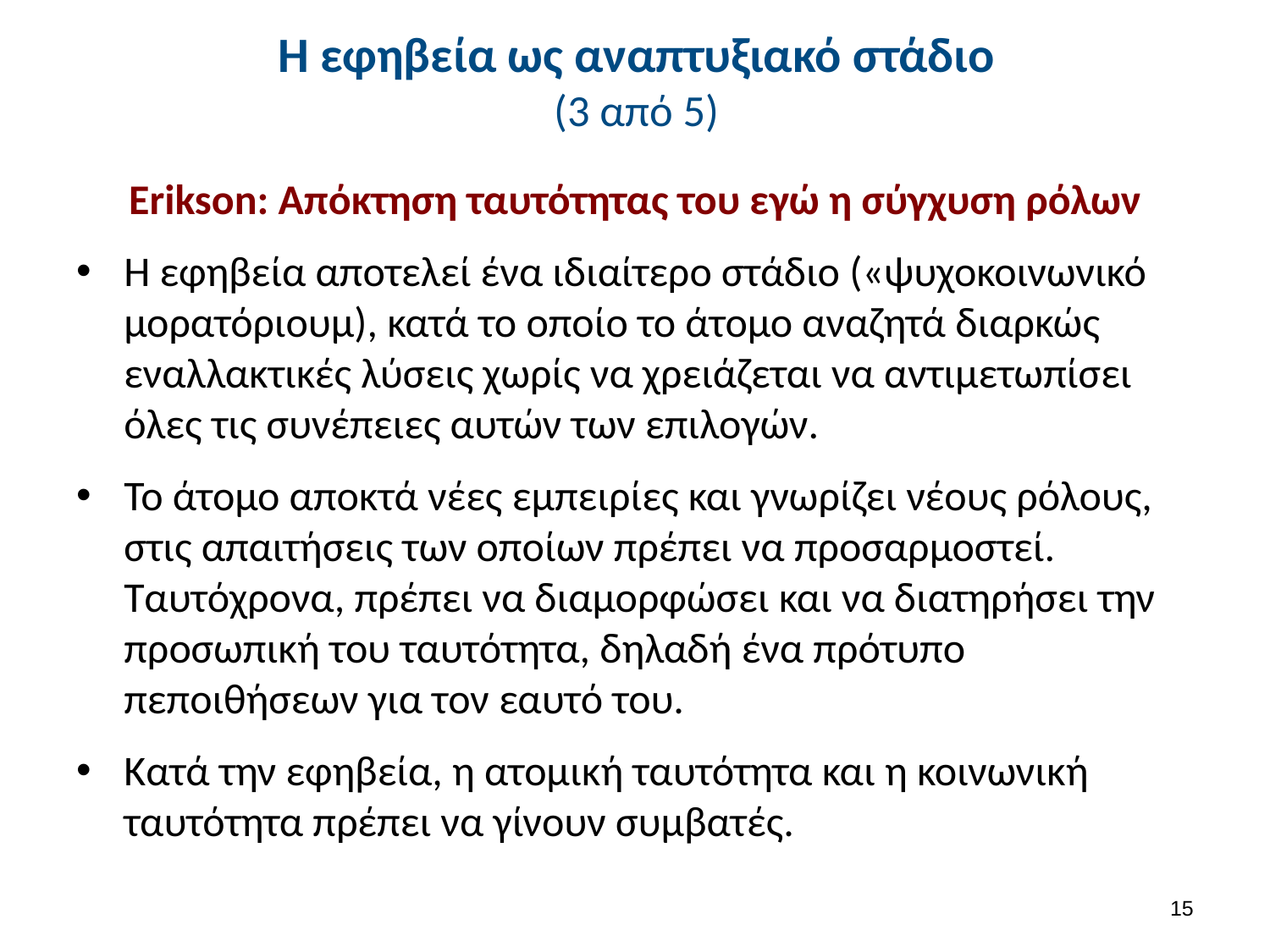

# Η εφηβεία ως αναπτυξιακό στάδιο (3 από 5)
Erikson: Απόκτηση ταυτότητας του εγώ η σύγχυση ρόλων
Η εφηβεία αποτελεί ένα ιδιαίτερο στάδιο («ψυχοκοινωνικό μορατόριουμ), κατά το οποίο το άτομο αναζητά διαρκώς εναλλακτικές λύσεις χωρίς να χρειάζεται να αντιμετωπίσει όλες τις συνέπειες αυτών των επιλογών.
Το άτομο αποκτά νέες εμπειρίες και γνωρίζει νέους ρόλους, στις απαιτήσεις των οποίων πρέπει να προσαρμοστεί. Ταυτόχρονα, πρέπει να διαμορφώσει και να διατηρήσει την προσωπική του ταυτότητα, δηλαδή ένα πρότυπο πεποιθήσεων για τον εαυτό του.
Κατά την εφηβεία, η ατομική ταυτότητα και η κοινωνική ταυτότητα πρέπει να γίνουν συμβατές.

15